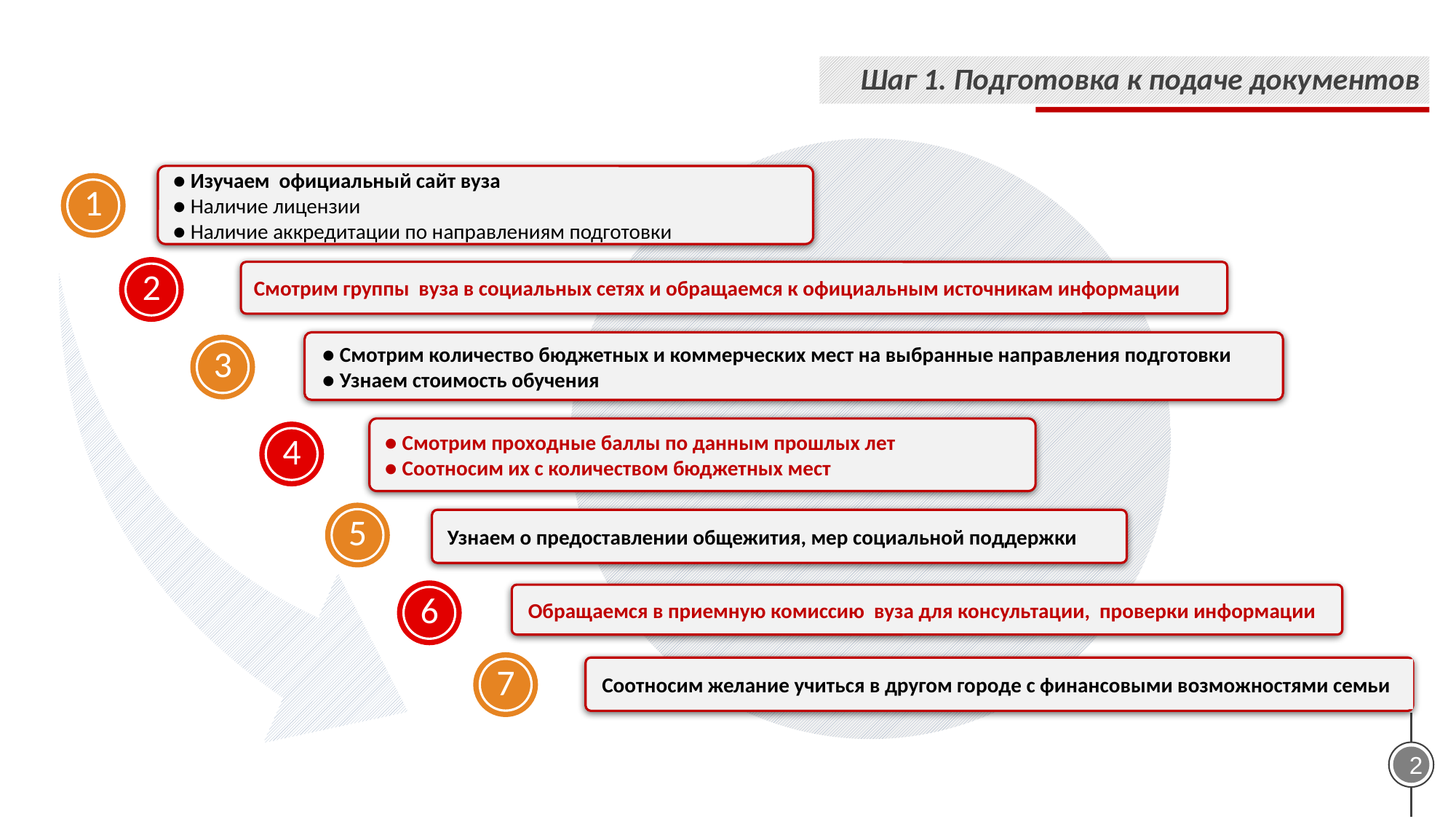

Шаг 1. Подготовка к подаче документов

 ● Изучаем  официальный сайт вуза
 ● Наличие лицензии
 ● Наличие аккредитации по направлениям подготовки

1

2

Смотрим группы  вуза в социальных сетях и обращаемся к официальным источникам информации

 ● Смотрим количество бюджетных и коммерческих мест на выбранные направления подготовки
 ● Узнаем стоимость обучения

3

 ● Смотрим проходные баллы по данным прошлых лет
 ● Соотносим их с количеством бюджетных мест

4

5

 Узнаем о предоставлении общежития, мер социальной поддержки

6

 Обращаемся в приемную комиссию  вуза для консультации,  проверки информации

7

 Соотносим желание учиться в другом городе с финансовыми возможностями семьи

2